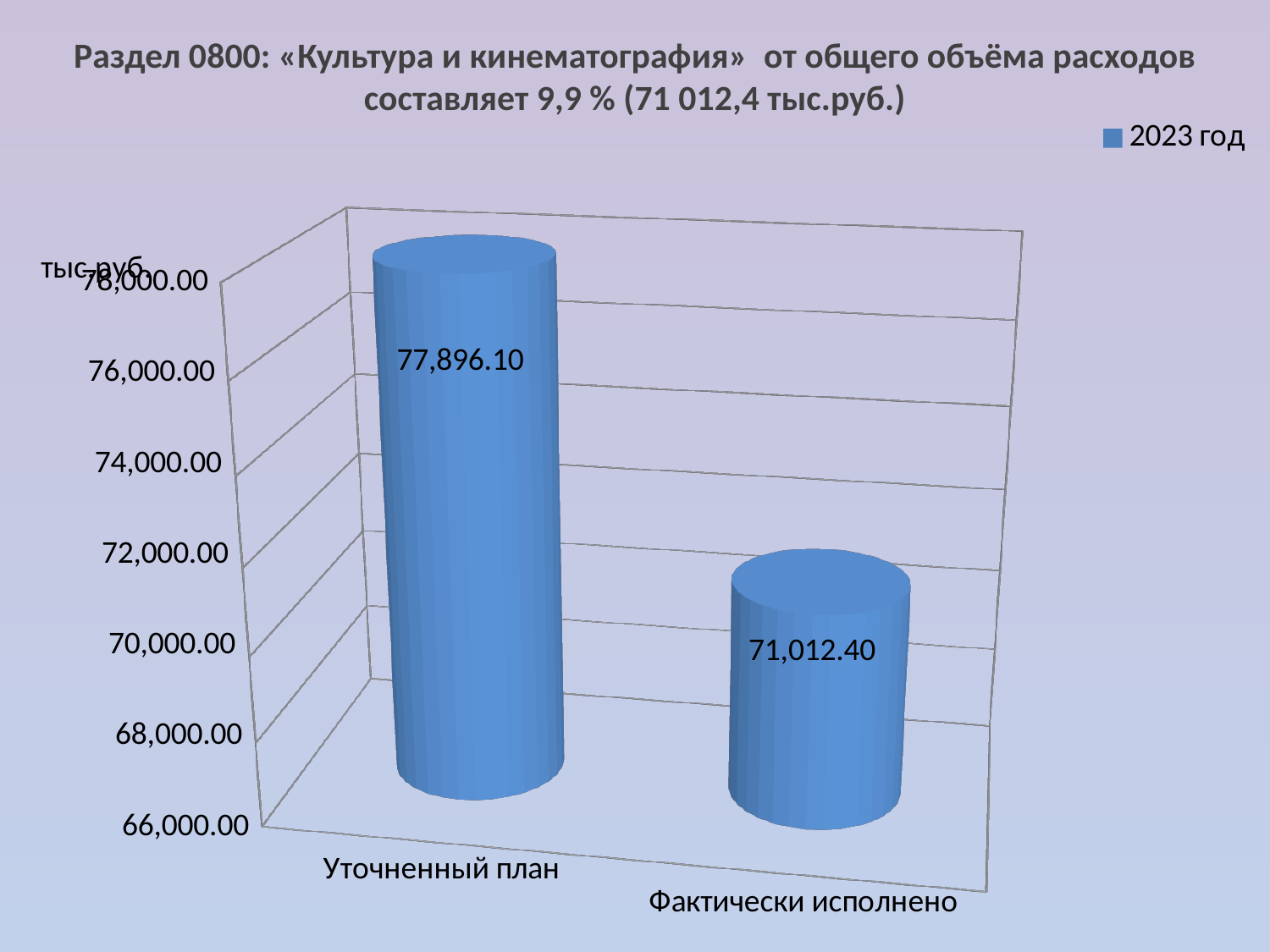

Раздел 0800: «Культура и кинематография»  от общего объёма расходов составляет 9,9 % (71 012,4 тыс.руб.)

[unsupported chart]